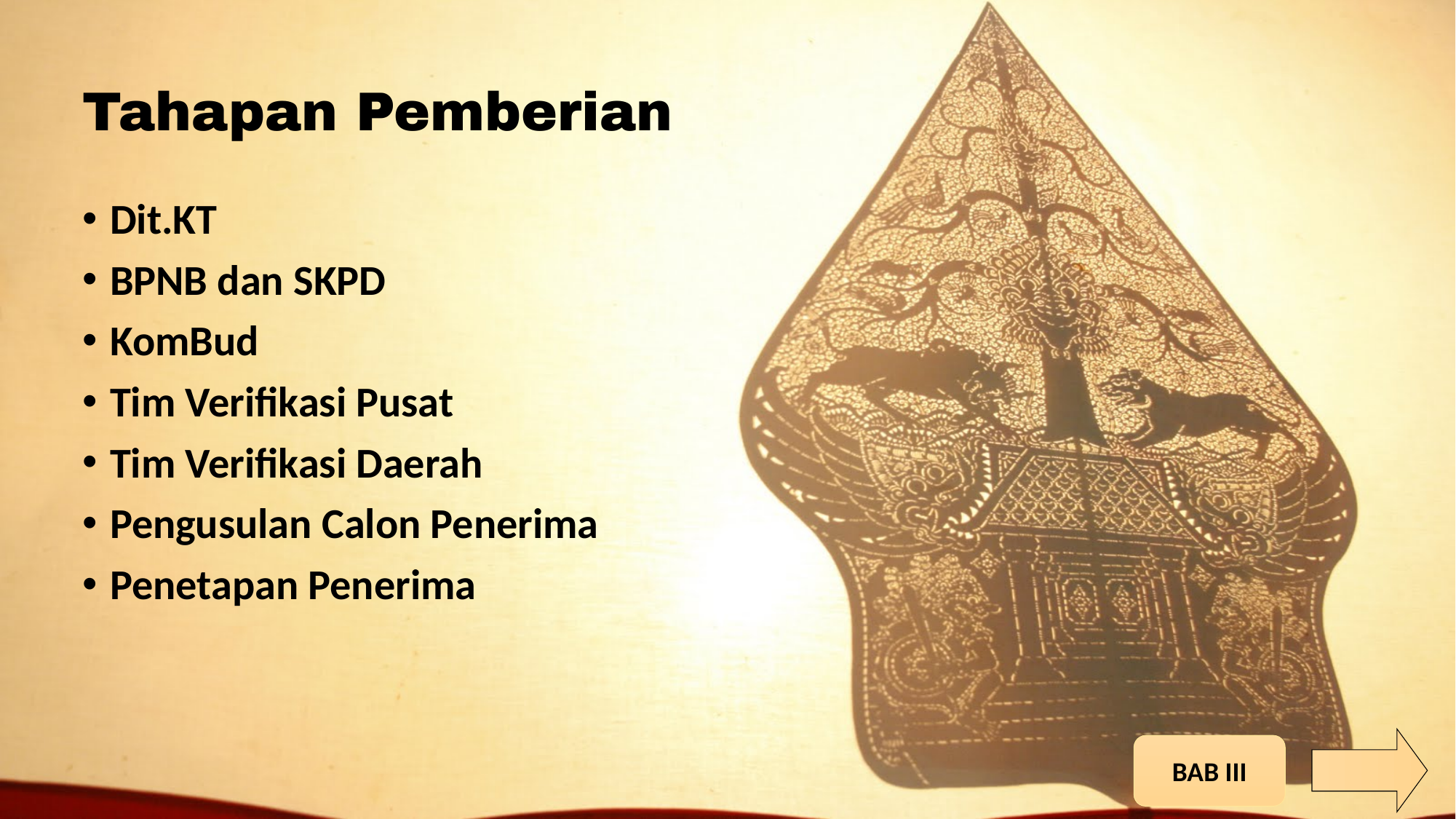

# Tahapan Pemberian
Dit.KT
BPNB dan SKPD
KomBud
Tim Verifikasi Pusat
Tim Verifikasi Daerah
Pengusulan Calon Penerima
Penetapan Penerima

BAB III